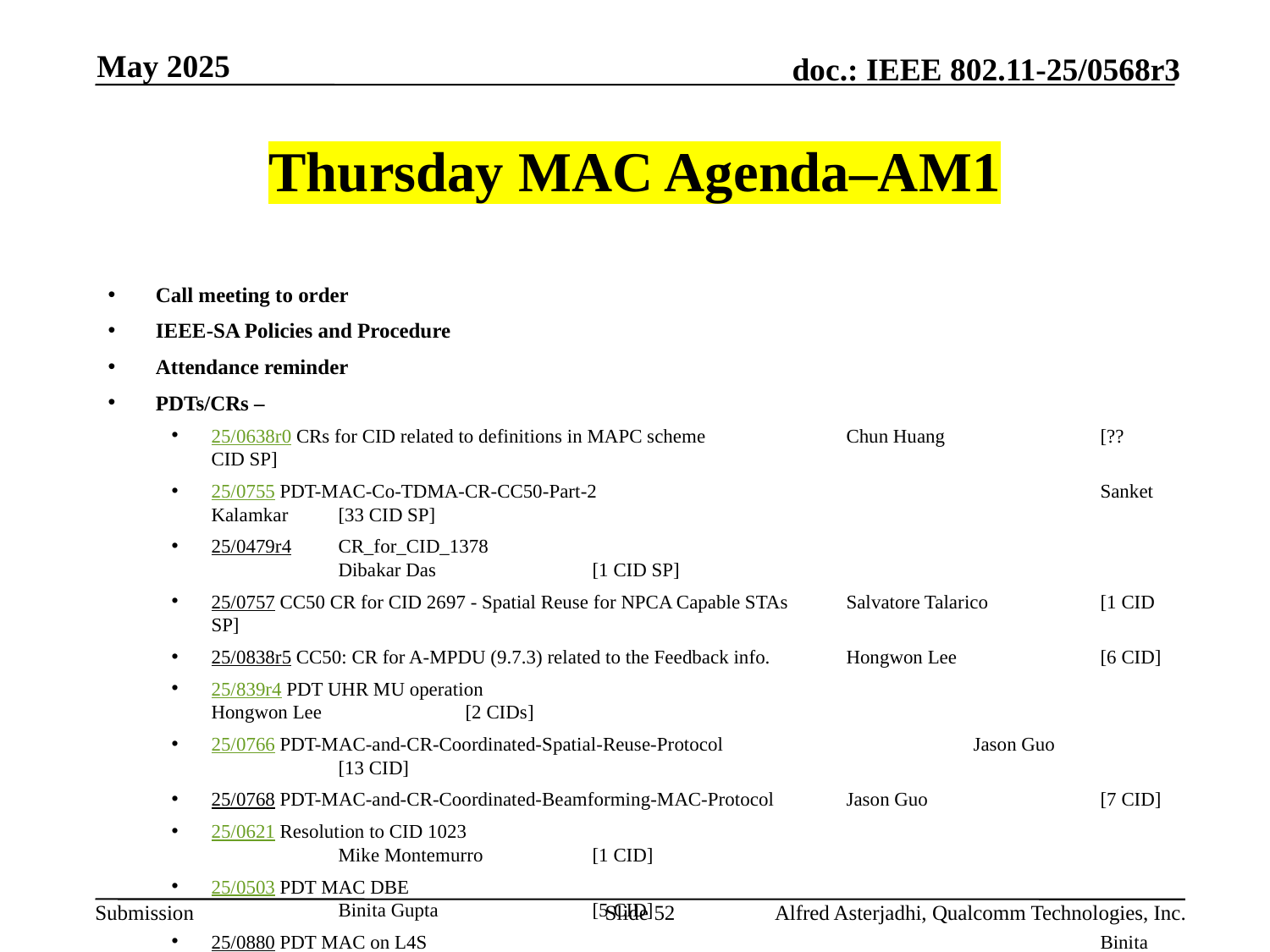

May 2025
# Thursday MAC Agenda–AM1
Call meeting to order
IEEE-SA Policies and Procedure
Attendance reminder
PDTs/CRs –
25/0638r0 CRs for CID related to definitions in MAPC scheme 		Chun Huang		[?? CID SP]
25/0755 PDT-MAC-Co-TDMA-CR-CC50-Part-2				Sanket Kalamkar	[33 CID SP]
25/0479r4	CR_for_CID_1378						Dibakar Das		[1 CID SP]
25/0757 CC50 CR for CID 2697 - Spatial Reuse for NPCA Capable STAs	Salvatore Talarico 	[1 CID SP]
25/0838r5 CC50: CR for A-MPDU (9.7.3) related to the Feedback info.	Hongwon Lee		[6 CID]
25/839r4 PDT UHR MU operation					Hongwon Lee		[2 CIDs]
25/0766 PDT-MAC-and-CR-Coordinated-Spatial-Reuse-Protocol		Jason Guo		[13 CID]
25/0768 PDT-MAC-and-CR-Coordinated-Beamforming-MAC-Protocol	Jason Guo		[7 CID]
25/0621 Resolution to CID 1023						Mike Montemurro	[1 CID]
25/0503 PDT MAC DBE							Binita Gupta		[5 CID]
25/0880 PDT MAC on L4S 						Binita Gupta		[2 CID]
25/0907 CC50 CR for clause 9.4.2.aa1					Ming Gan		 [??]
AoB:
Adjourn
Slide 52
Alfred Asterjadhi, Qualcomm Technologies, Inc.